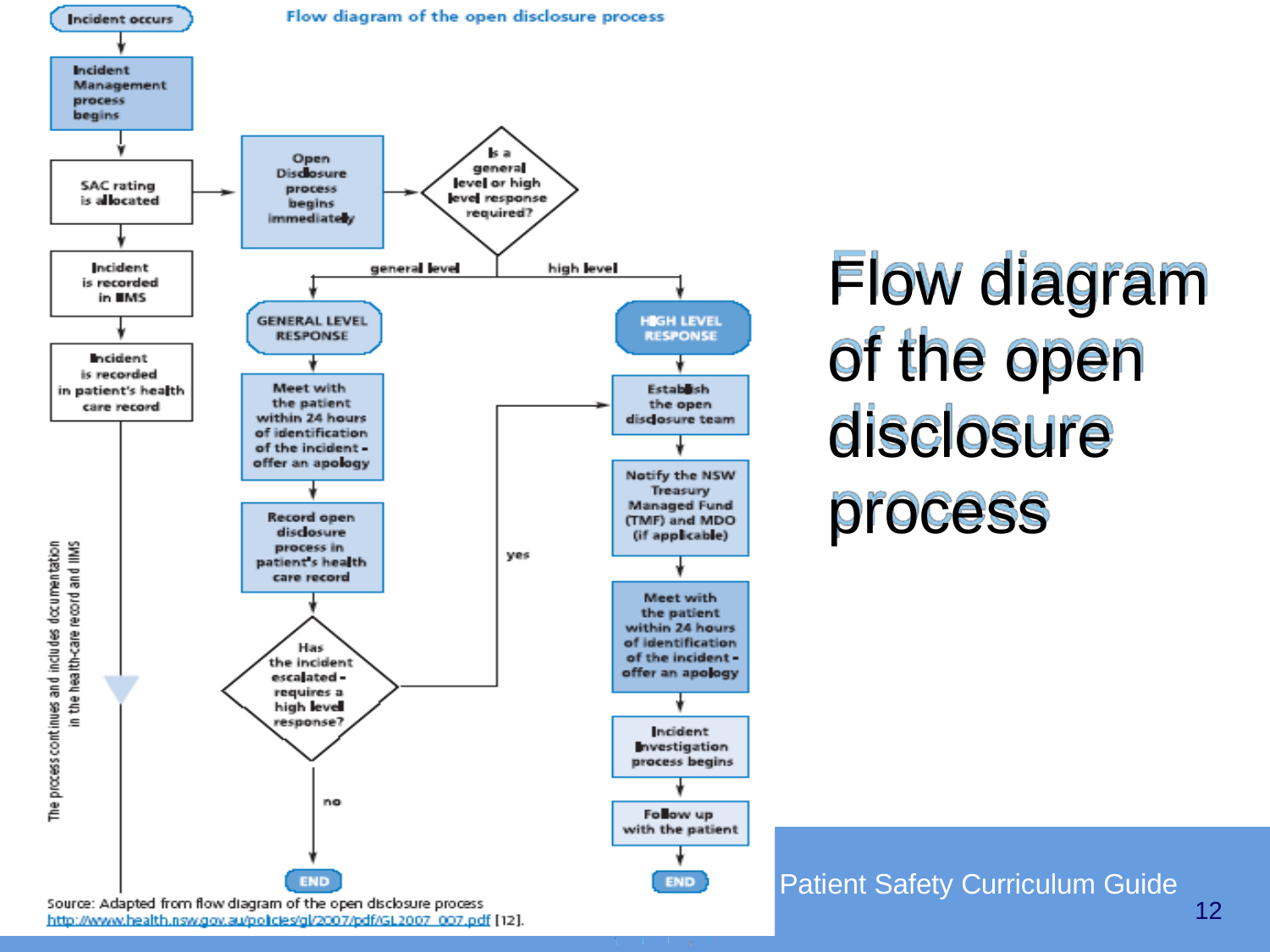

Flow diagram of the open disclosure process

Patient Safety Curriculum Guide
12